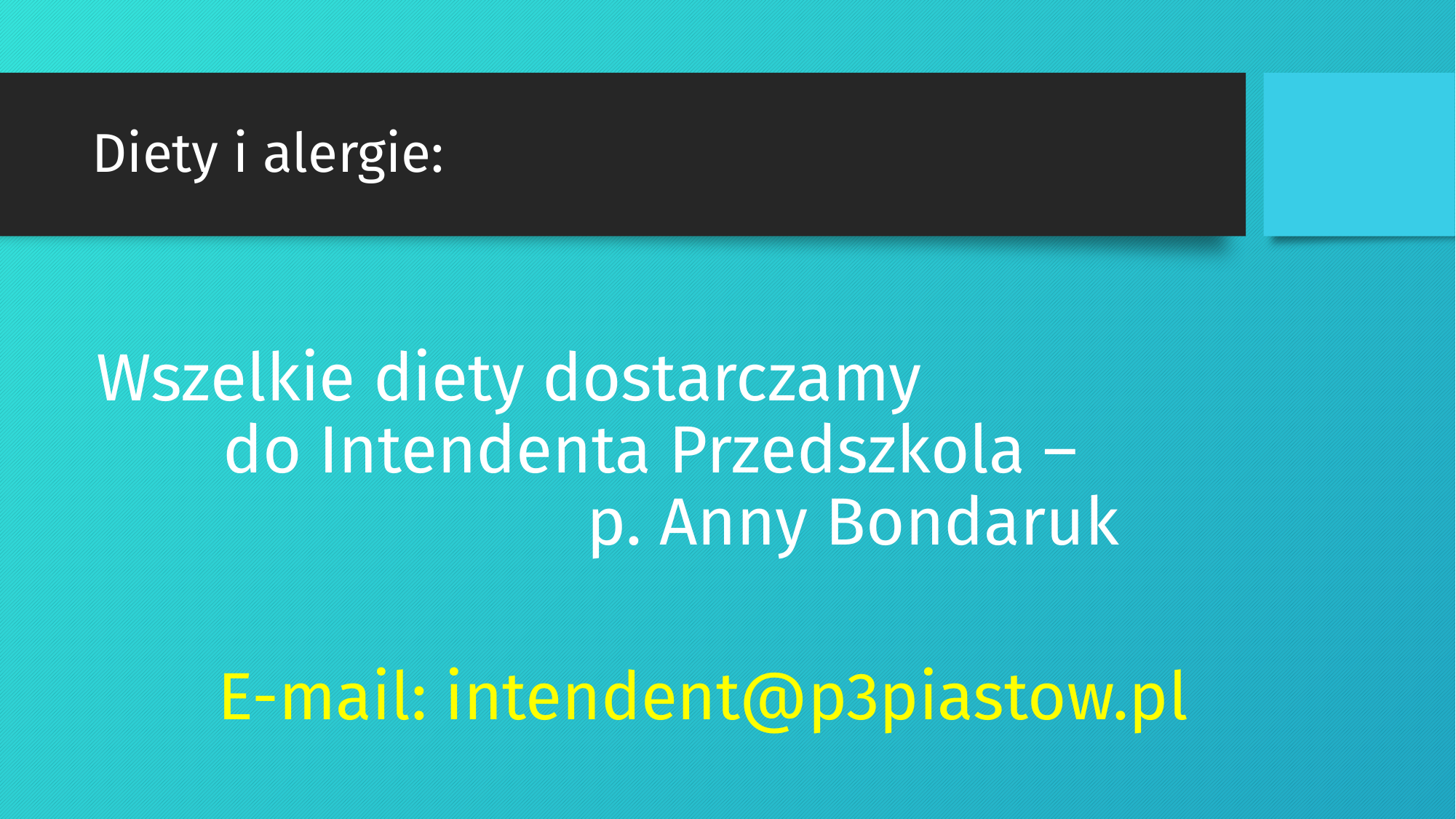

# Diety i alergie:

Wszelkie diety dostarczamy                              do Intendenta Przedszkola –                               p. Anny Bondaruk

E-mail: intendent@p3piastow.pl